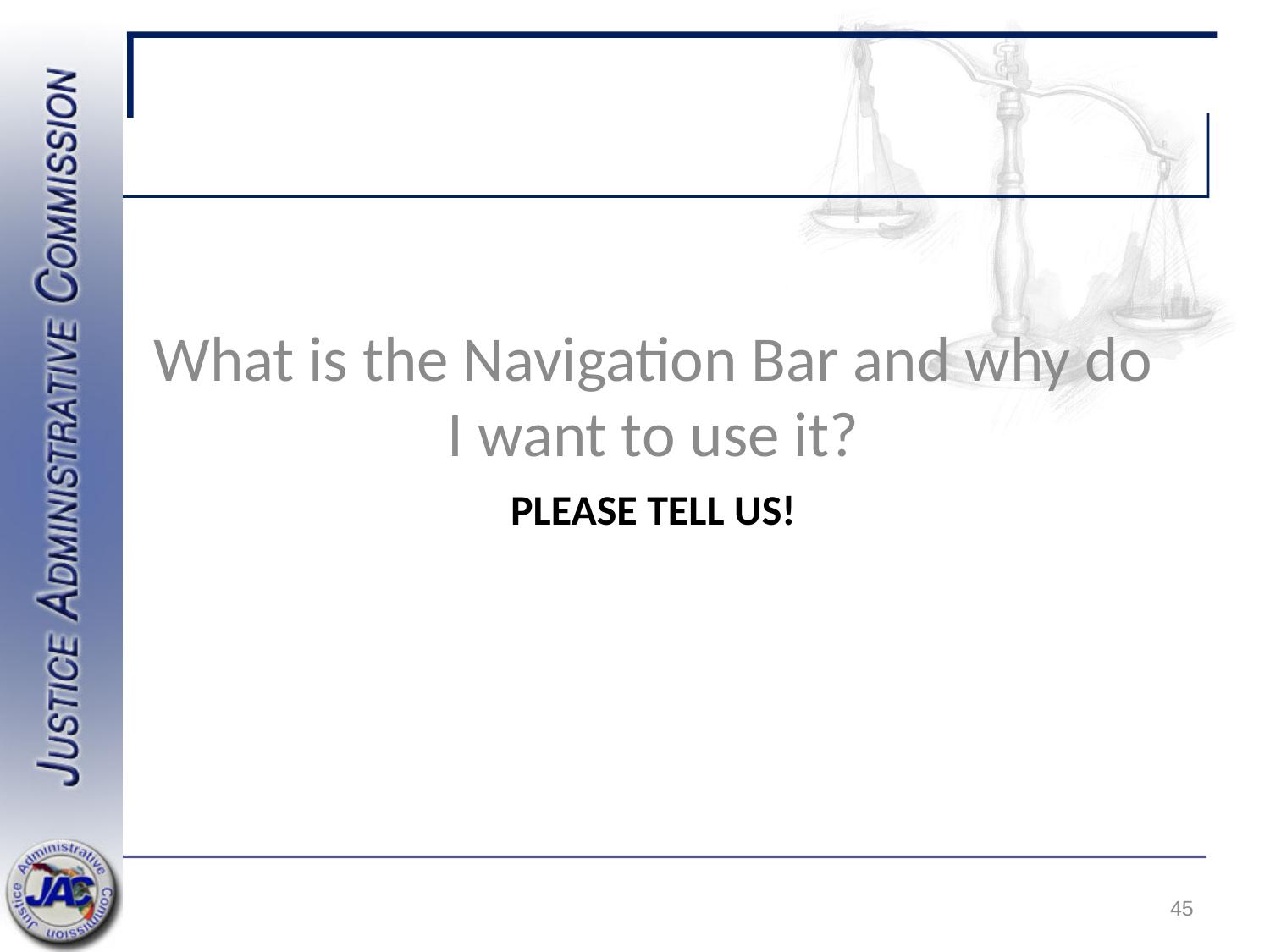

What is the Navigation Bar and why do I want to use it?
# Please tell us!
45